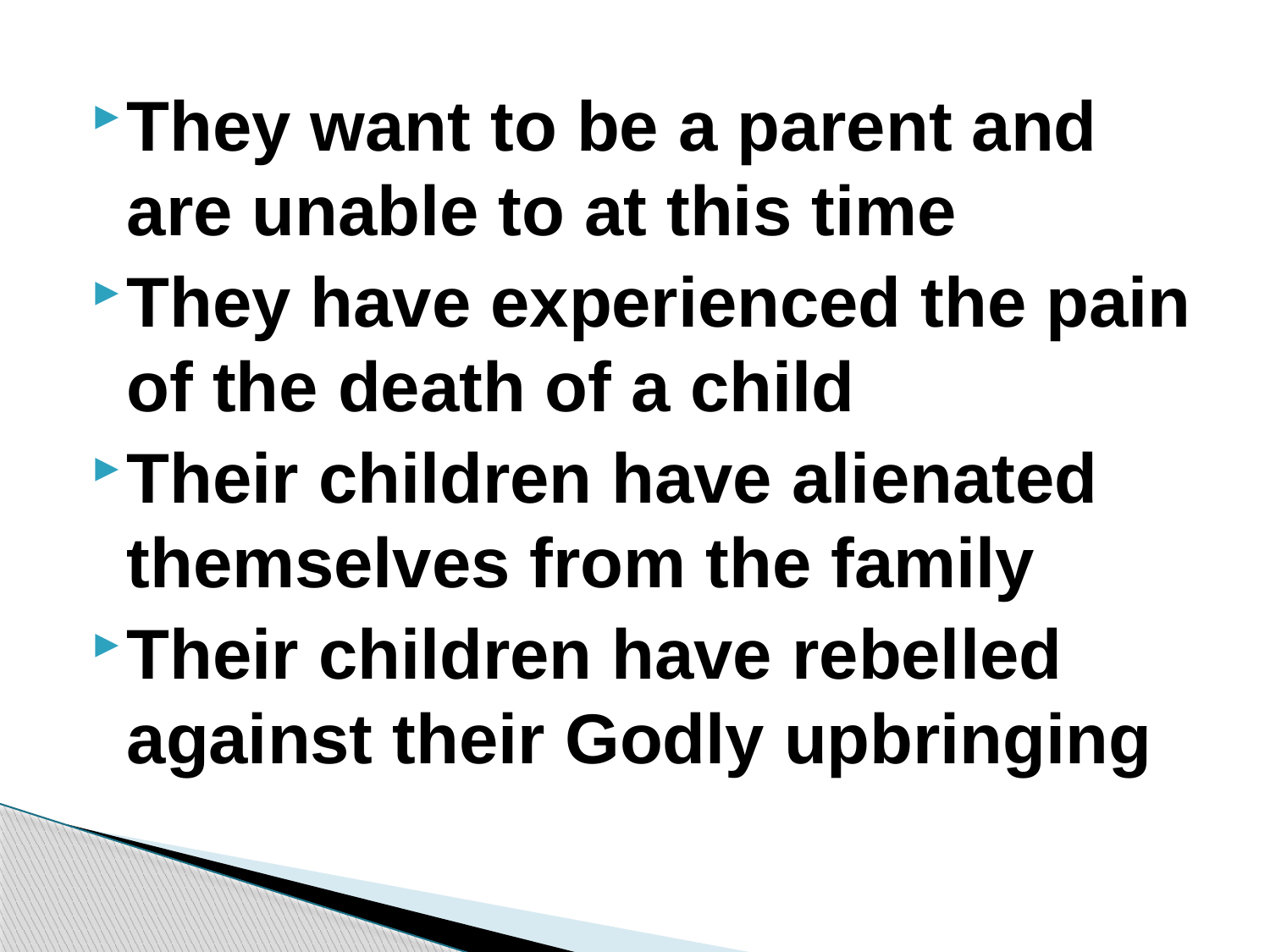

They want to be a parent and are unable to at this time
They have experienced the pain of the death of a child
Their children have alienated themselves from the family
Their children have rebelled against their Godly upbringing